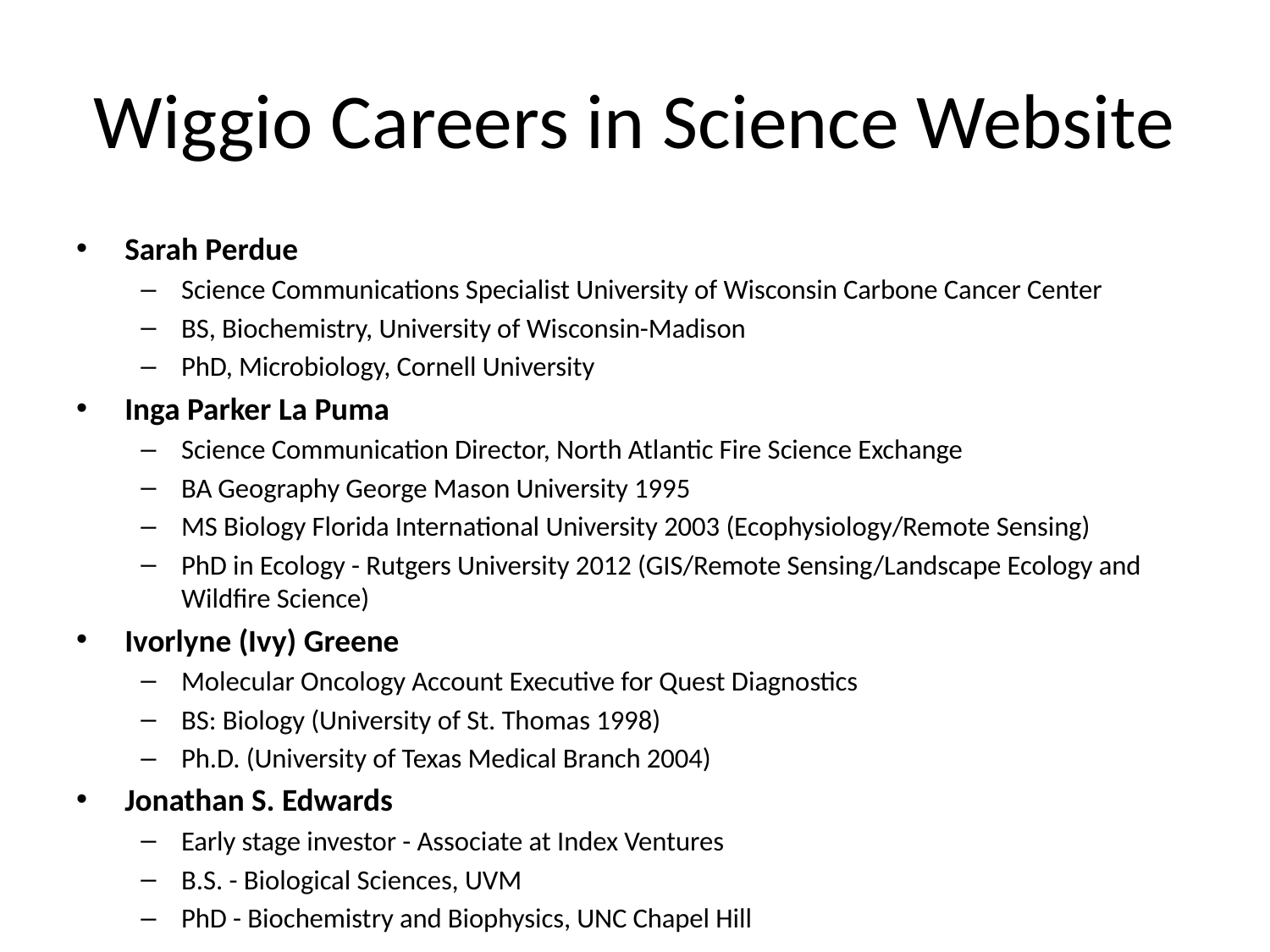

# Wiggio Careers in Science Website
Sarah Perdue
Science Communications Specialist University of Wisconsin Carbone Cancer Center
BS, Biochemistry, University of Wisconsin-Madison
PhD, Microbiology, Cornell University
Inga Parker La Puma
Science Communication Director, North Atlantic Fire Science Exchange
BA Geography George Mason University 1995
MS Biology Florida International University 2003 (Ecophysiology/Remote Sensing)
PhD in Ecology - Rutgers University 2012 (GIS/Remote Sensing/Landscape Ecology and Wildfire Science)
Ivorlyne (Ivy) Greene
Molecular Oncology Account Executive for Quest Diagnostics
BS: Biology (University of St. Thomas 1998)
Ph.D. (University of Texas Medical Branch 2004)
Jonathan S. Edwards
Early stage investor - Associate at Index Ventures
B.S. - Biological Sciences, UVM
PhD - Biochemistry and Biophysics, UNC Chapel Hill